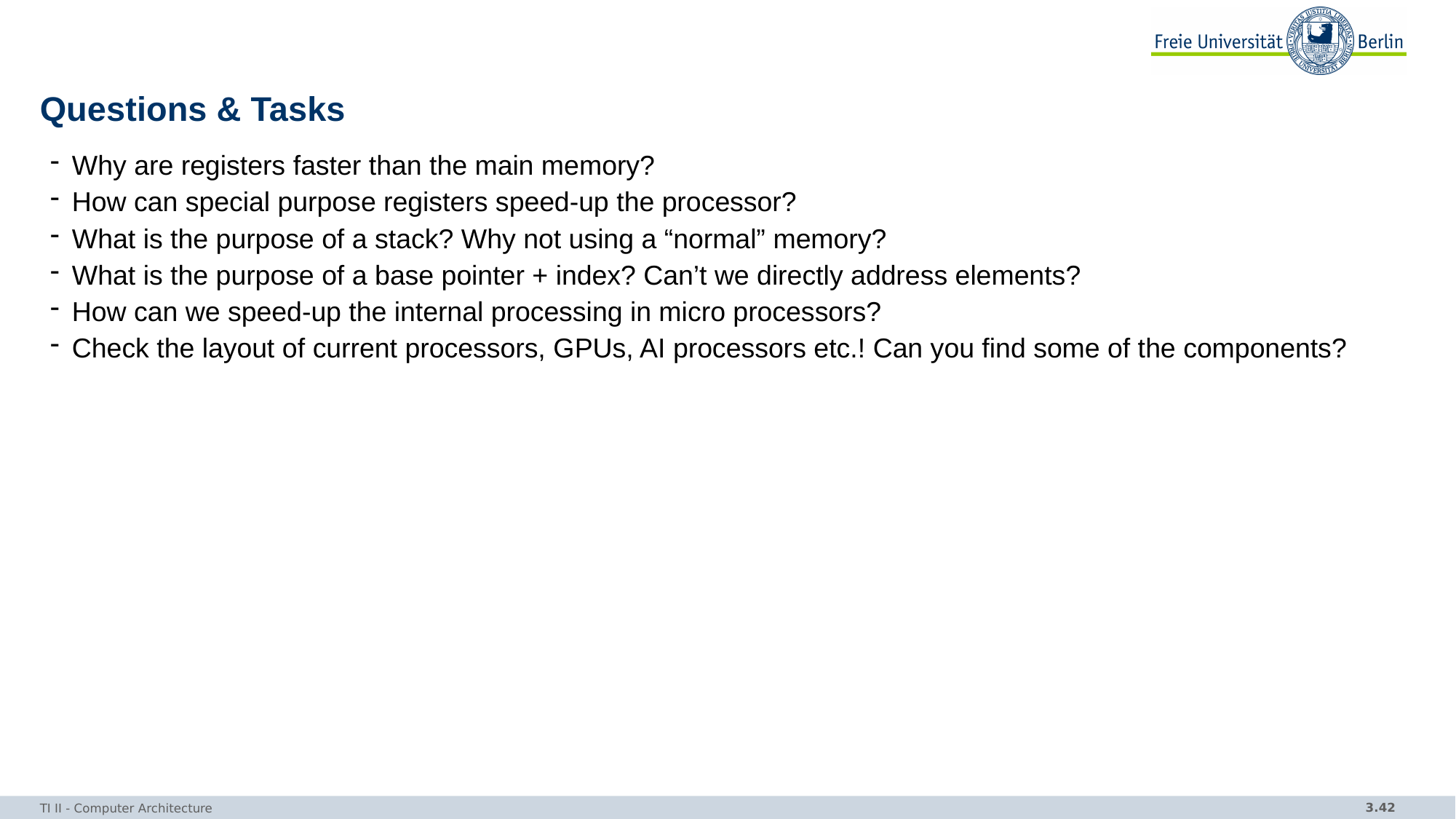

# Questions & Tasks
Why are registers faster than the main memory?
How can special purpose registers speed-up the processor?
What is the purpose of a stack? Why not using a “normal” memory?
What is the purpose of a base pointer + index? Can’t we directly address elements?
How can we speed-up the internal processing in micro processors?
Check the layout of current processors, GPUs, AI processors etc.! Can you find some of the components?

TI II - Computer Architecture